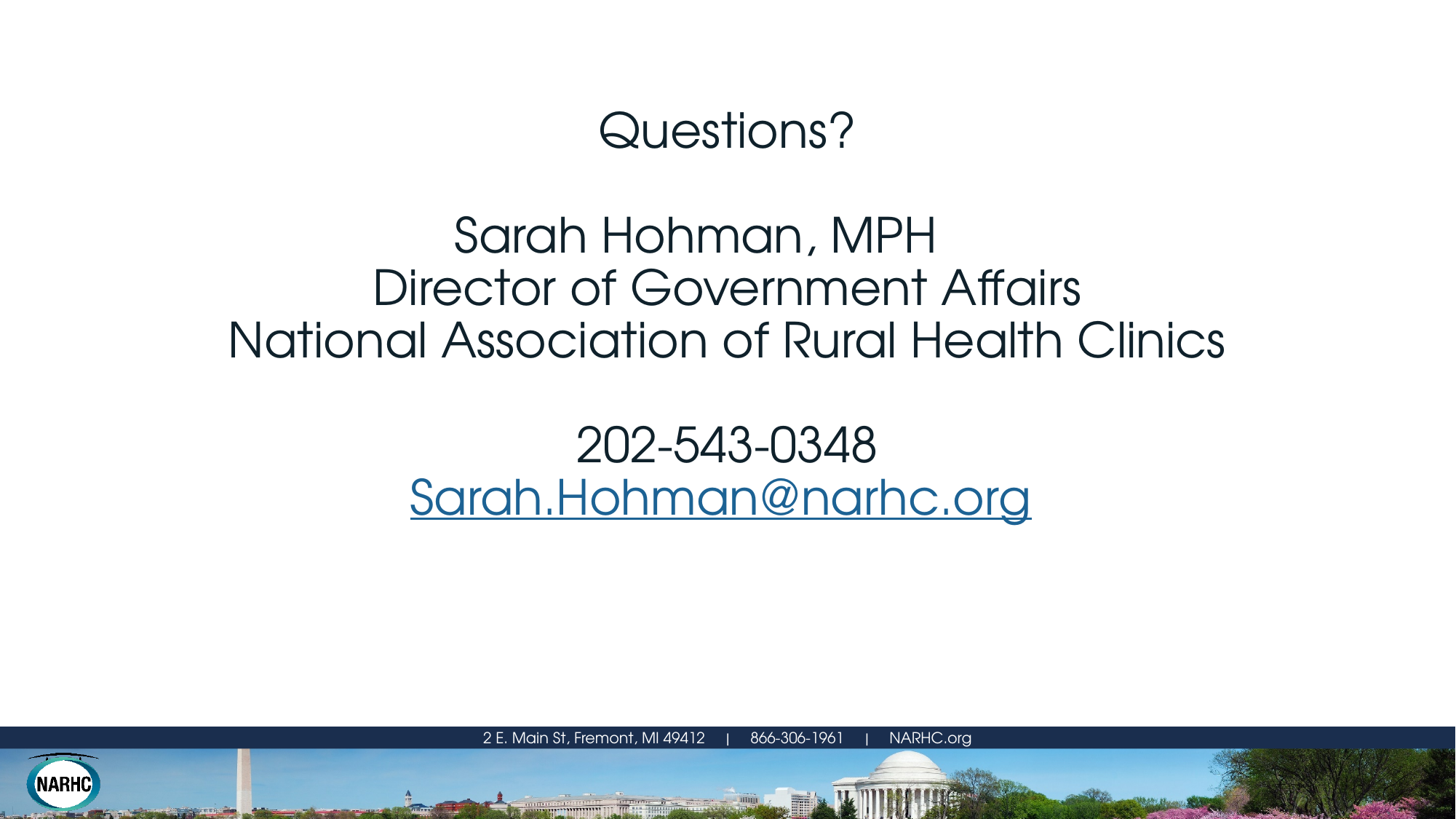

# Questions? Sarah Hohman, MPH Director of Government Affairs National Association of Rural Health Clinics 202-543-0348 Sarah.Hohman@narhc.org